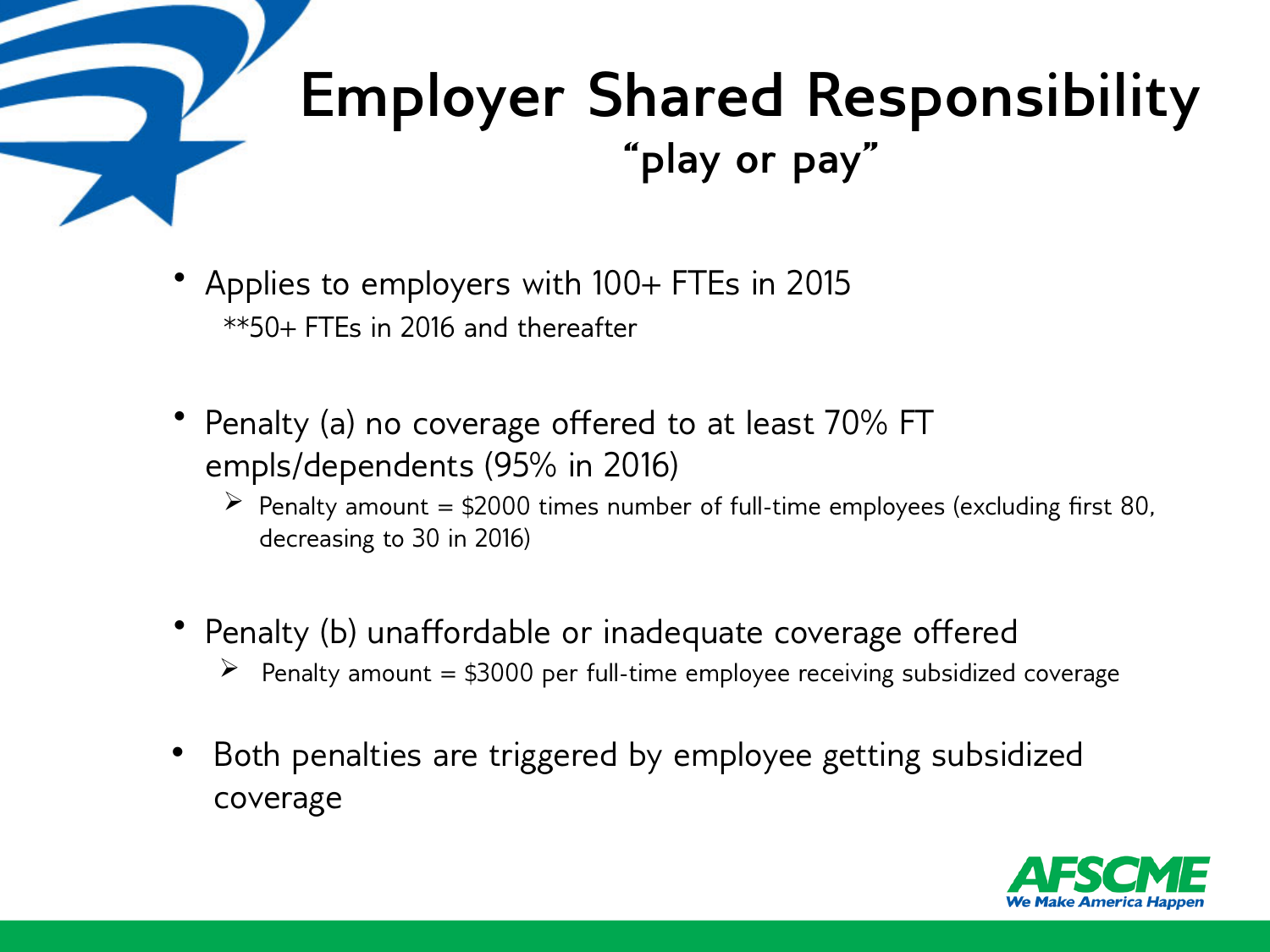

# Employer Shared Responsibility “play or pay”
Applies to employers with 100+ FTEs in 2015
**50+ FTEs in 2016 and thereafter

Penalty (a) no coverage offered to at least 70% FT empls/dependents (95% in 2016)
Penalty amount = $2000 times number of full-time employees (excluding first 80, decreasing to 30 in 2016)

Penalty (b) unaffordable or inadequate coverage offered
Penalty amount = $3000 per full-time employee receiving subsidized coverage

Both penalties are triggered by employee getting subsidized coverage